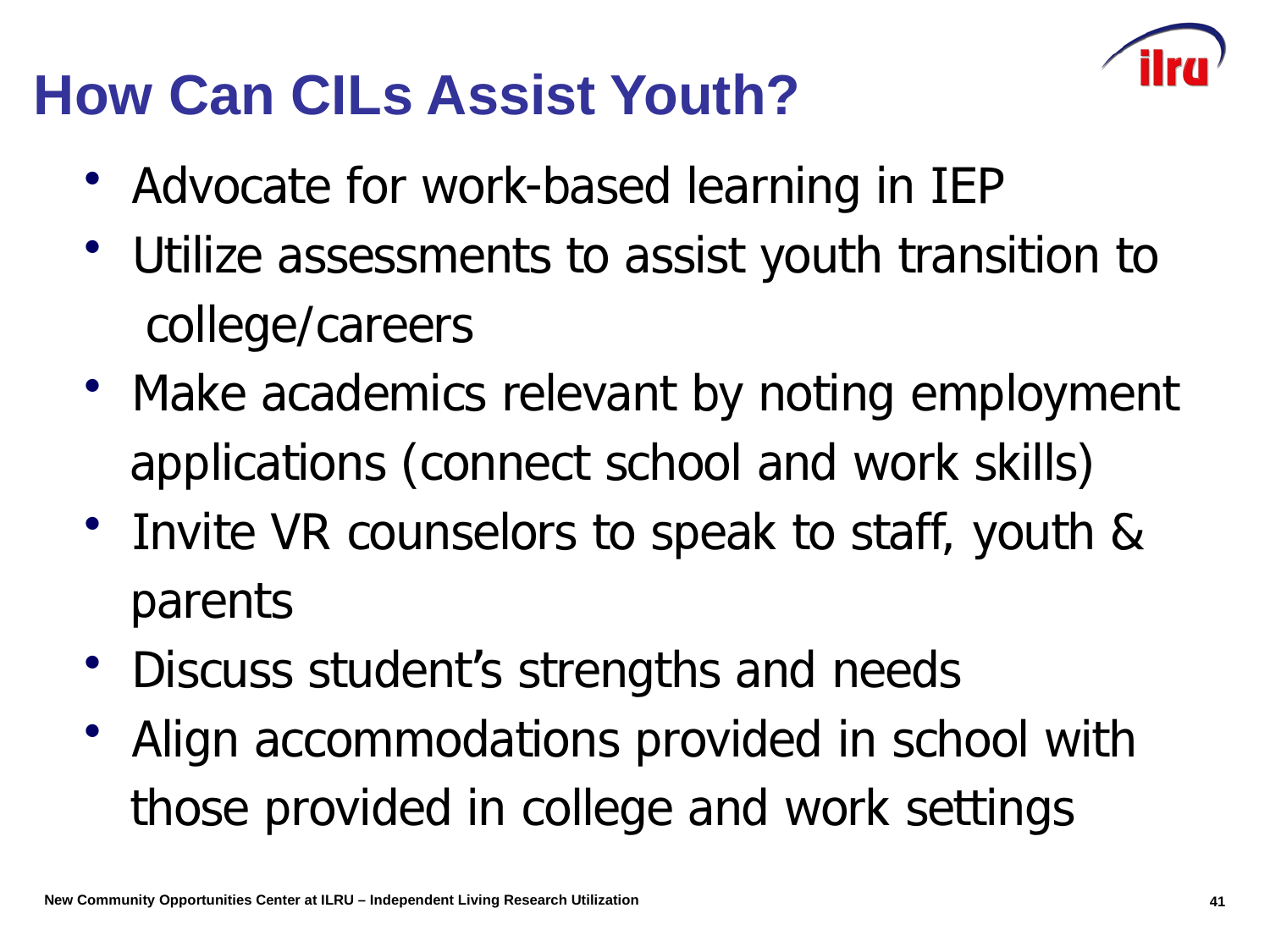

# How Can CILs Assist Youth?
  Advocate for work-based learning in IEP
  Utilize assessments to assist youth transition to
    college/careers
  Make academics relevant by noting employment
   applications (connect school and work skills)
  Invite VR counselors to speak to staff, youth &
   parents
  Discuss student’s strengths and needs
  Align accommodations provided in school with
   those provided in college and work settings
41